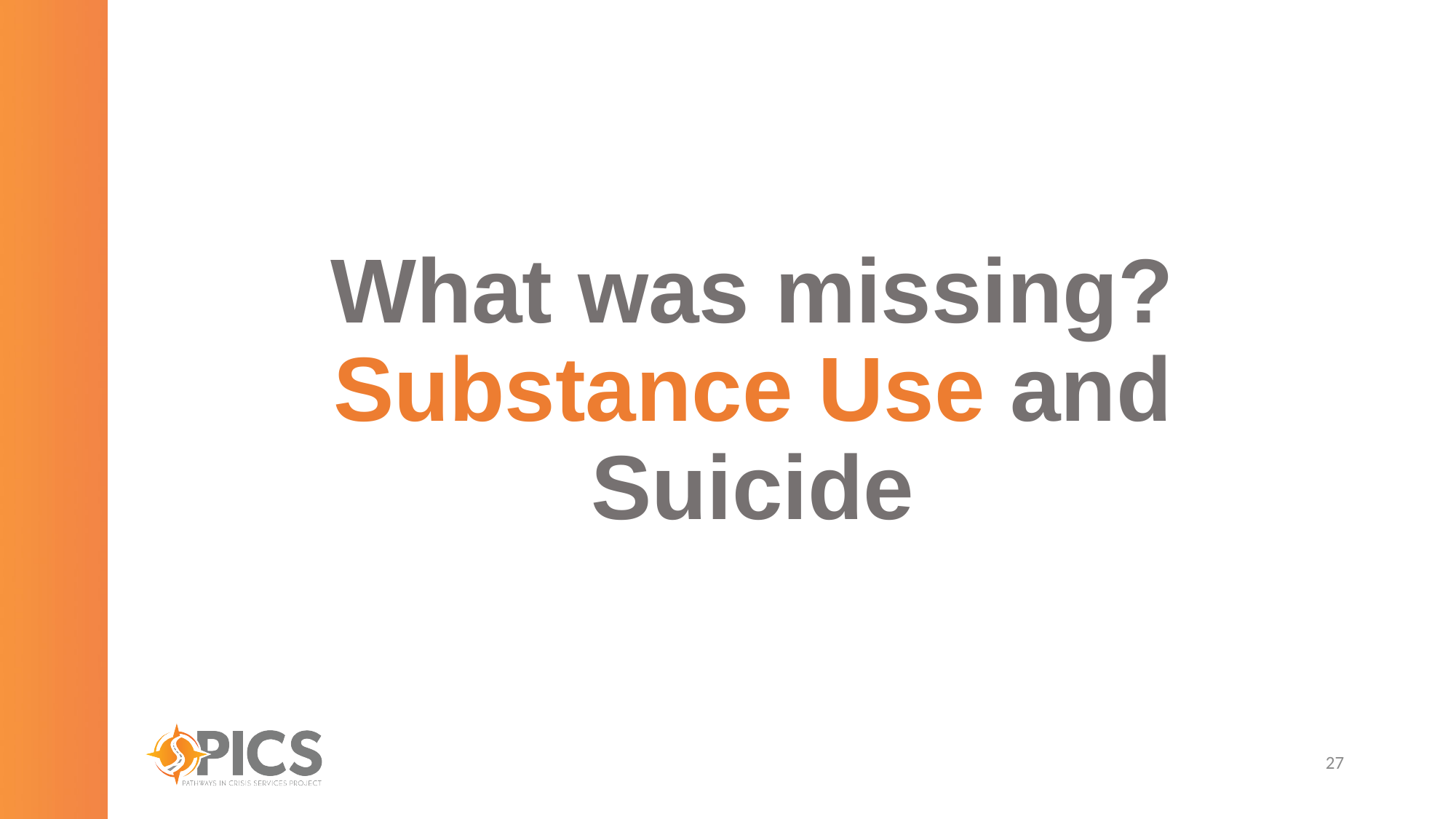

# What was missing? Substance Use and Suicide
27